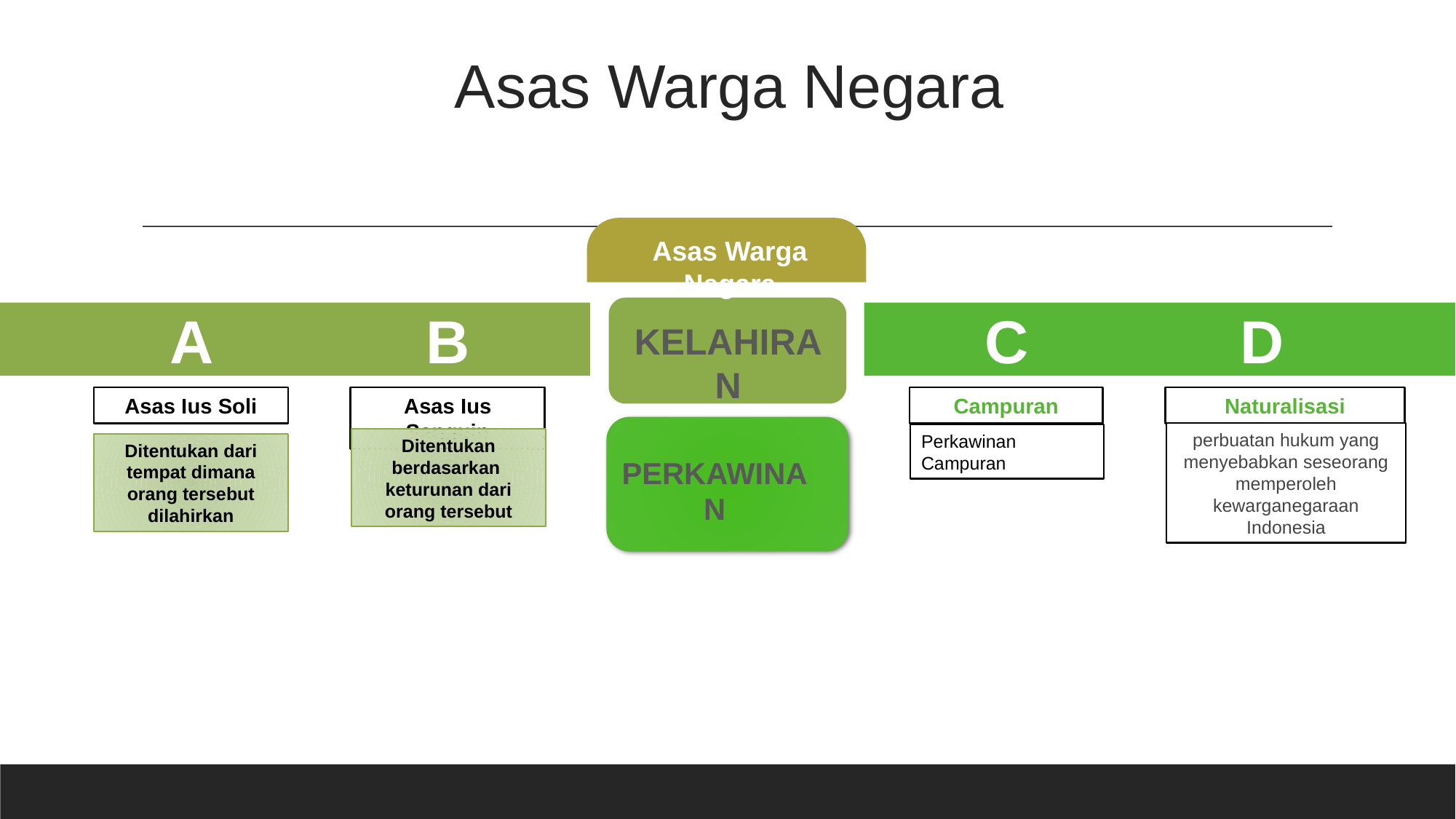

Asas Warga Negara

Asas Warga Negara

A
B
C
D

KELAHIRAN
Asas Ius Soli
Ditentukan dari tempat dimana orang tersebut dilahirkan
Asas Ius Sanguin
Ditentukan berdasarkan  keturunan dari orang tersebut
Campuran
Perkawinan Campuran
Naturalisasi
perbuatan hukum yang menyebabkan seseorang memperoleh kewarganegaraan Indonesia

PERKAWINAN
Add Text
You can simply impress your audience and add a unique zing and appeal to your Presentations. Get a modern PowerPoint  Presentation that is beautifully designed. Easy to change colors, photos and Text.
Add Text
You can simply impress your audience and add a unique zing and appeal to your Presentations. Get a modern PowerPoint  Presentation that is beautifully designed. Easy to change colors, photos and Text.